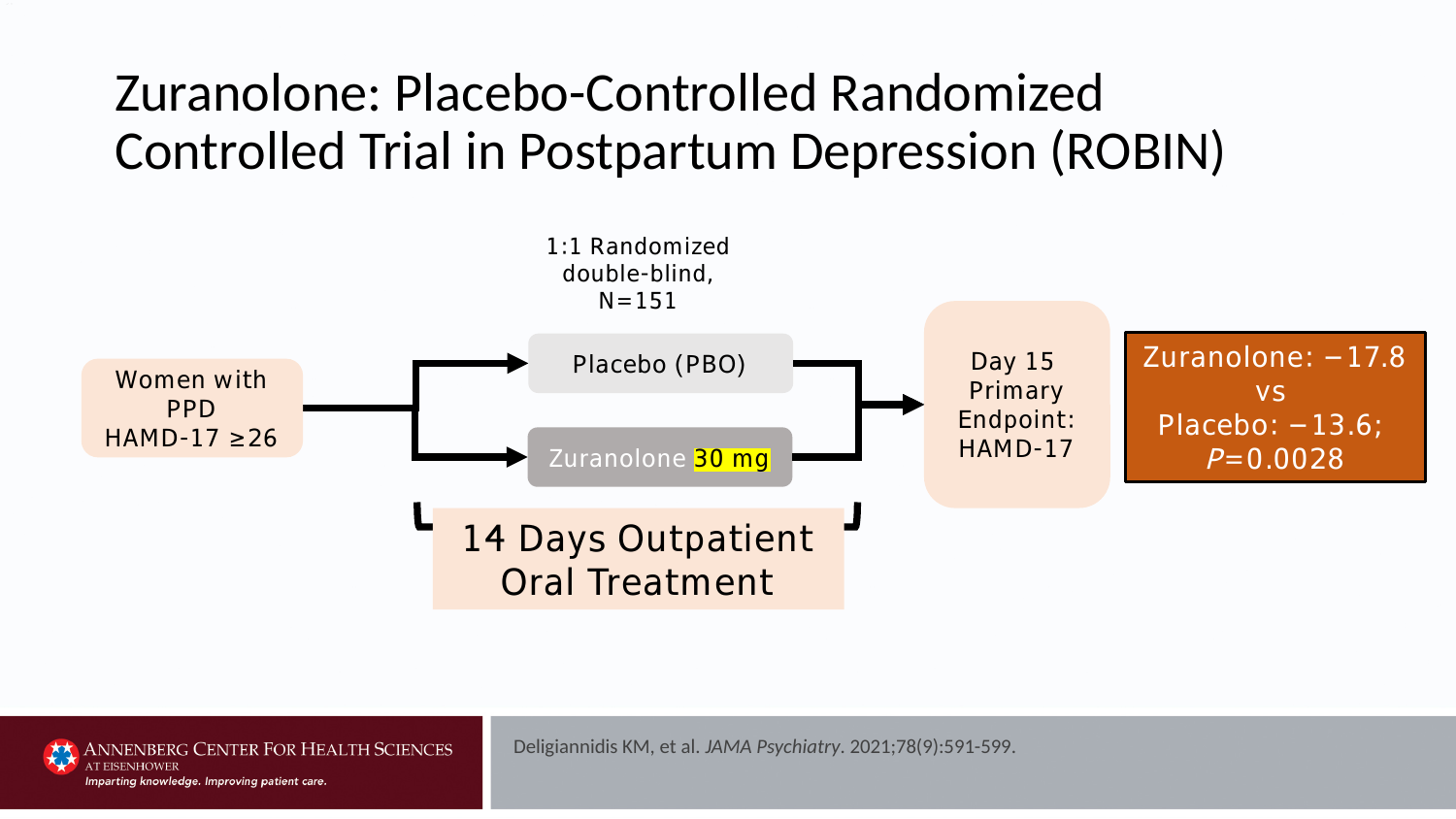

# Zuranolone: Placebo-Controlled Randomized Controlled Trial in Postpartum Depression (ROBIN)
1:1 Randomized double-blind, N=151
Day 15
Primary Endpoint: HAMD-17
Zuranolone: −17.8
vs
Placebo: −13.6;
P=0.0028
Placebo (PBO)
Women with PPD
HAMD-17 ≥26
Zuranolone 30 mg

14 Days Outpatient Oral Treatment
Deligiannidis KM, et al. JAMA Psychiatry. 2021;78(9):591-599.